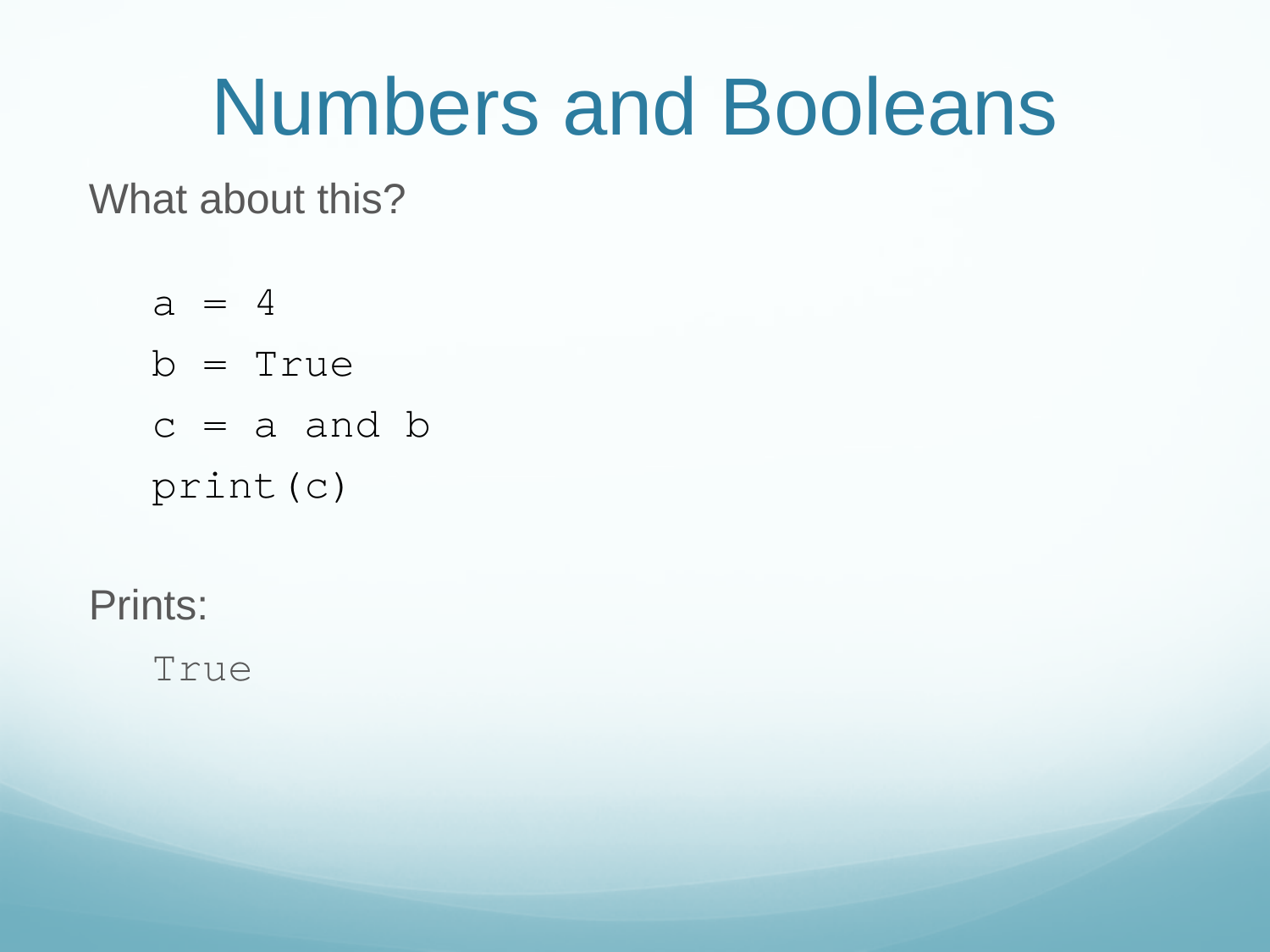

Numbers and Booleans
What about this?

a = 4
b = True
c = a and b
print(c)

Prints:
True